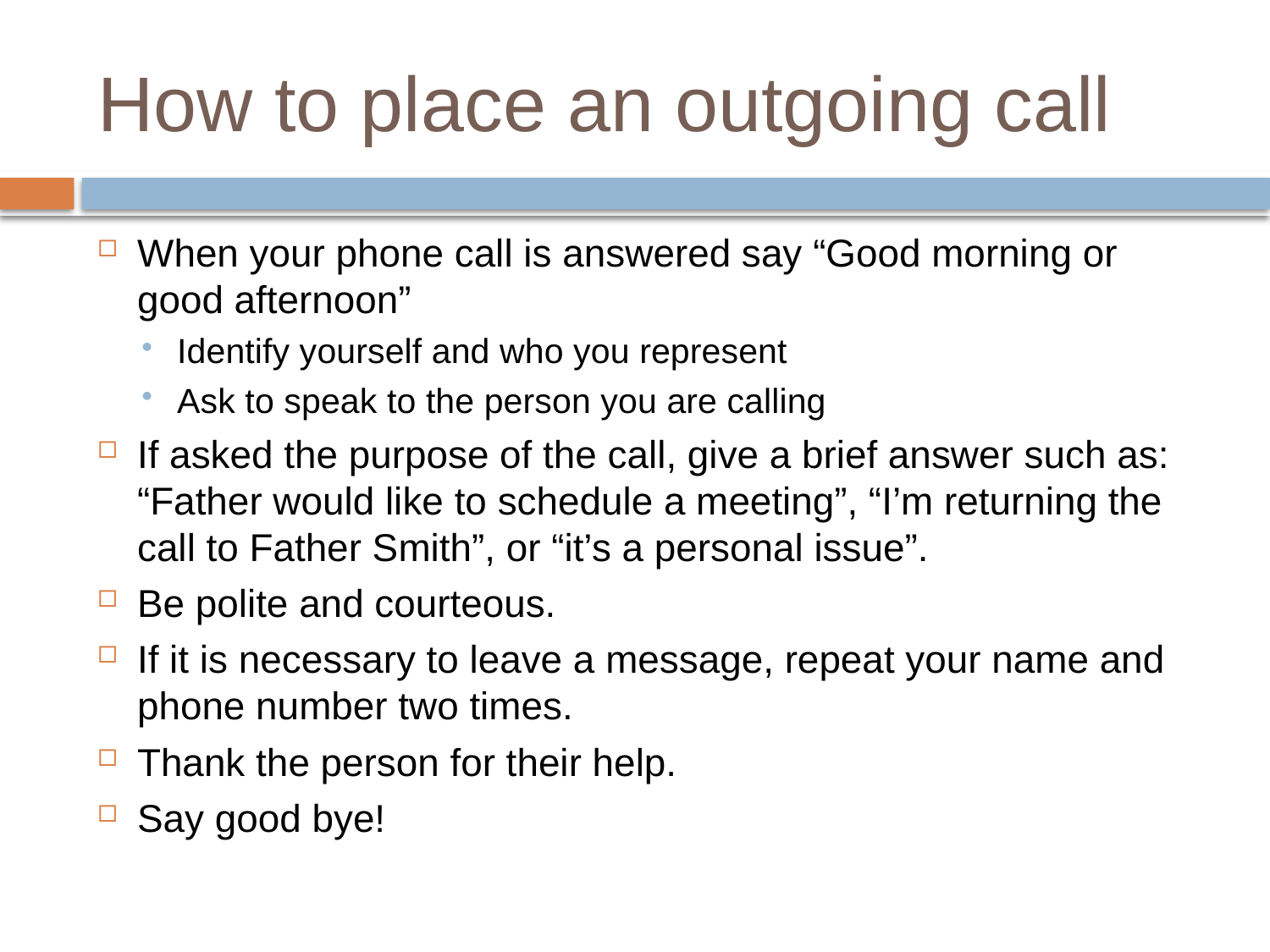

# How to place an outgoing call
When your phone call is answered say “Good morning or good afternoon”
Identify yourself and who you represent
Ask to speak to the person you are calling
If asked the purpose of the call, give a brief answer such as: “Father would like to schedule a meeting”, “I’m returning the call to Father Smith”, or “it’s a personal issue”.
Be polite and courteous.
If it is necessary to leave a message, repeat your name and phone number two times.
Thank the person for their help.
Say good bye!